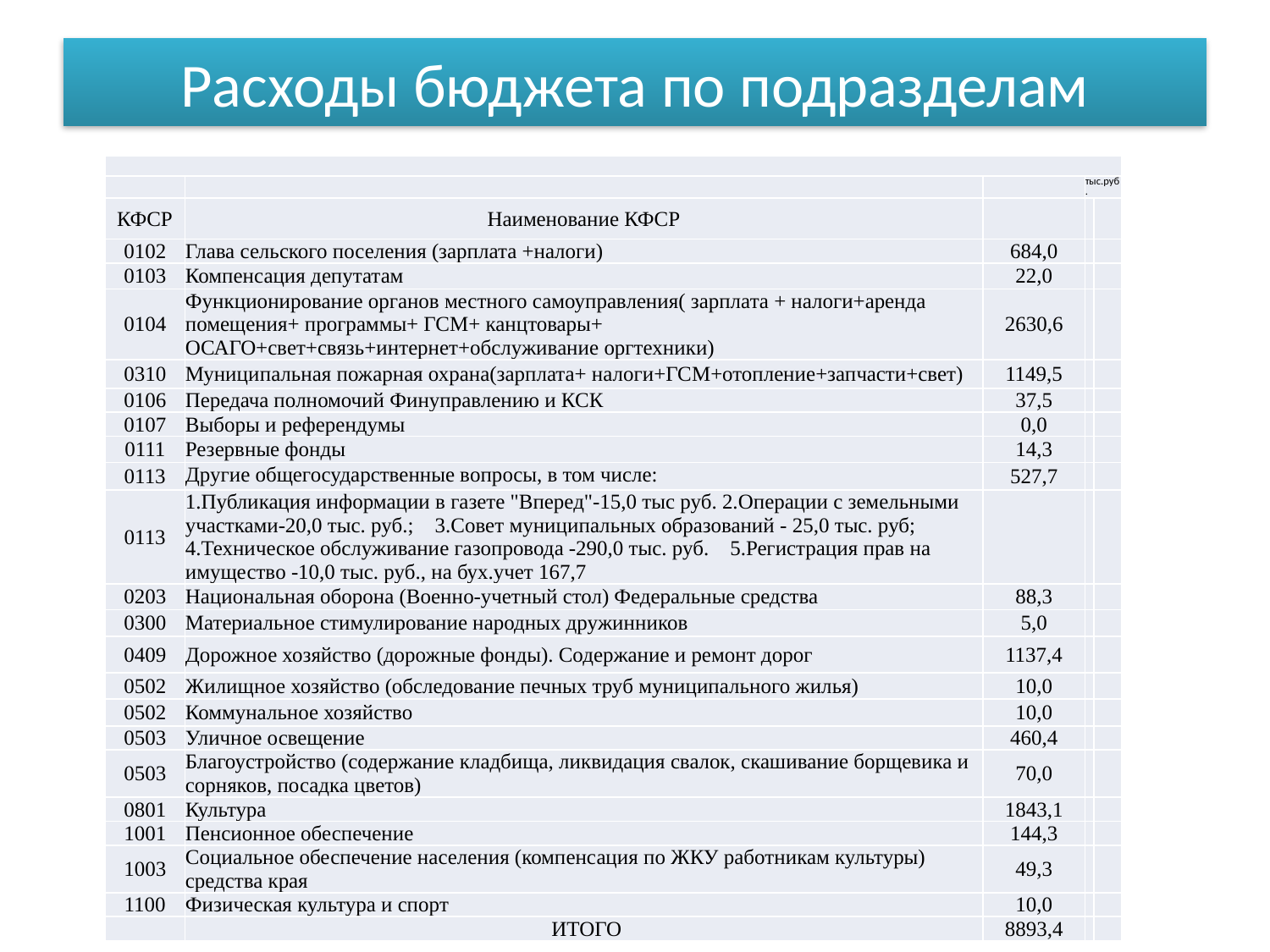

# Расходы бюджета по подразделам
|  |  |  |  |  |
| --- | --- | --- | --- | --- |
|  |  |  | тыс.руб. |  |
| КФСР | Наименование КФСР |  |  |  |
| 0102 | Глава сельского поселения (зарплата +налоги) | 684,0 |  |  |
| 0103 | Компенсация депутатам | 22,0 |  |  |
| 0104 | Функционирование органов местного самоуправления( зарплата + налоги+аренда помещения+ программы+ ГСМ+ канцтовары+ ОСАГО+свет+связь+интернет+обслуживание оргтехники) | 2630,6 |  |  |
| 0310 | Муниципальная пожарная охрана(зарплата+ налоги+ГСМ+отопление+запчасти+свет) | 1149,5 |  |  |
| 0106 | Передача полномочий Финуправлению и КСК | 37,5 |  |  |
| 0107 | Выборы и референдумы | 0,0 |  |  |
| 0111 | Резервные фонды | 14,3 |  |  |
| 0113 | Другие общегосударственные вопросы, в том числе: | 527,7 |  |  |
| 0113 | 1.Публикация информации в газете "Вперед"-15,0 тыс руб. 2.Операции с земельными участками-20,0 тыс. руб.; 3.Совет муниципальных образований - 25,0 тыс. руб; 4.Техническое обслуживание газопровода -290,0 тыс. руб. 5.Регистрация прав на имущество -10,0 тыс. руб., на бух.учет 167,7 |  |  |  |
| 0203 | Национальная оборона (Военно-учетный стол) Федеральные средства | 88,3 |  |  |
| 0300 | Материальное стимулирование народных дружинников | 5,0 |  |  |
| 0409 | Дорожное хозяйство (дорожные фонды). Содержание и ремонт дорог | 1137,4 |  |  |
| 0502 | Жилищное хозяйство (обследование печных труб муниципального жилья) | 10,0 |  |  |
| 0502 | Коммунальное хозяйство | 10,0 |  |  |
| 0503 | Уличное освещение | 460,4 |  |  |
| 0503 | Благоустройство (содержание кладбища, ликвидация свалок, скашивание борщевика и сорняков, посадка цветов) | 70,0 |  |  |
| 0801 | Культура | 1843,1 |  |  |
| 1001 | Пенсионное обеспечение | 144,3 |  |  |
| 1003 | Социальное обеспечение населения (компенсация по ЖКУ работникам культуры) средства края | 49,3 |  |  |
| 1100 | Физическая культура и спорт | 10,0 |  |  |
|  | ИТОГО | 8893,4 |  |  |